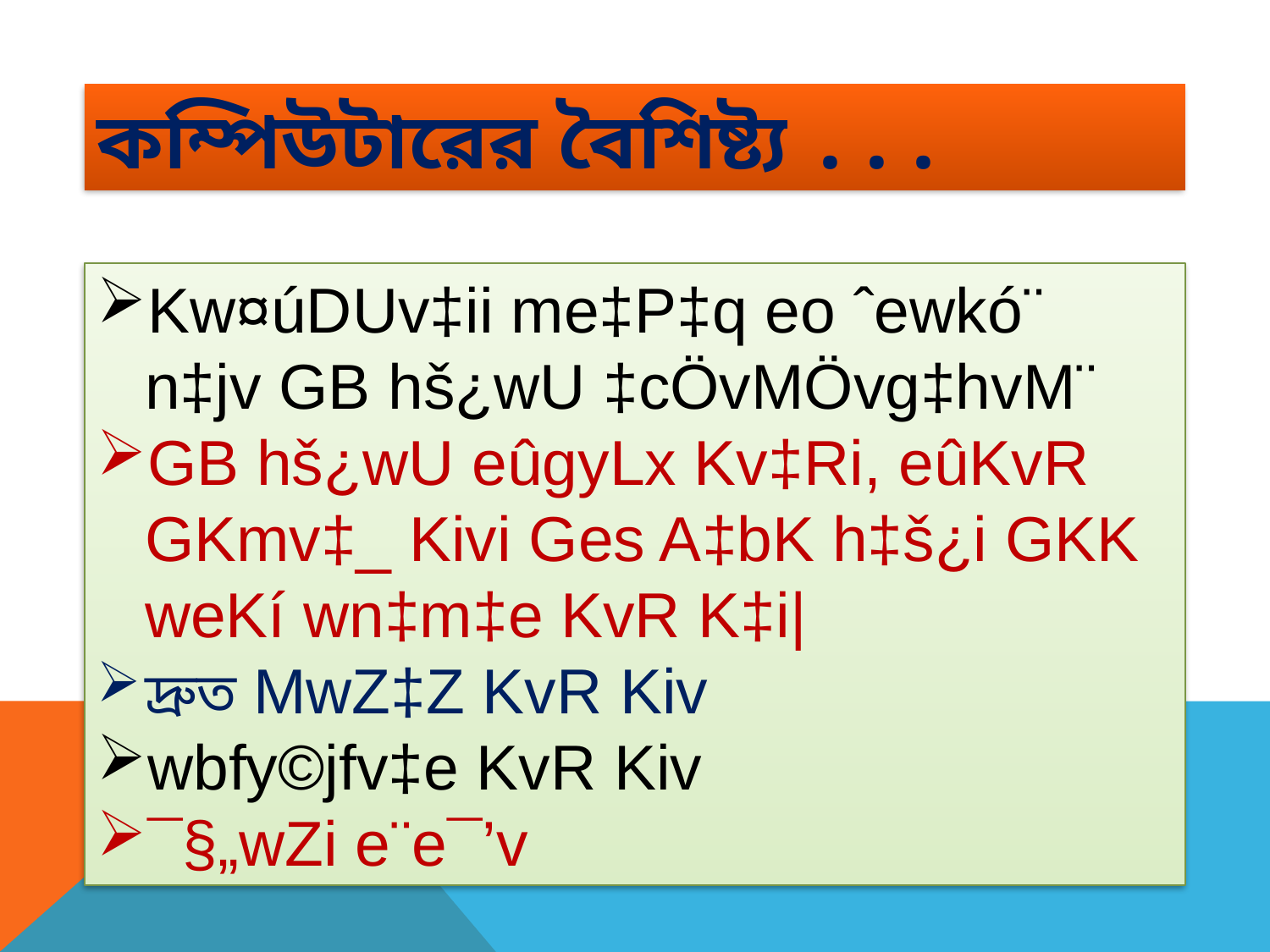

কম্পিউটারের বৈশিষ্ট্য ...
Kw¤úDUv‡ii me‡P‡q eo ˆewkó¨ n‡jv GB hš¿wU ‡cÖvMÖvg‡hvM¨
GB hš¿wU eûgyLx Kv‡Ri, eûKvR GKmv‡_ Kivi Ges A‡bK h‡š¿i GKK weKí wn‡m‡e KvR K‡i|
দ্রুত MwZ‡Z KvR Kiv
wbfy©jfv‡e KvR Kiv
¯§„wZi e¨e¯’v